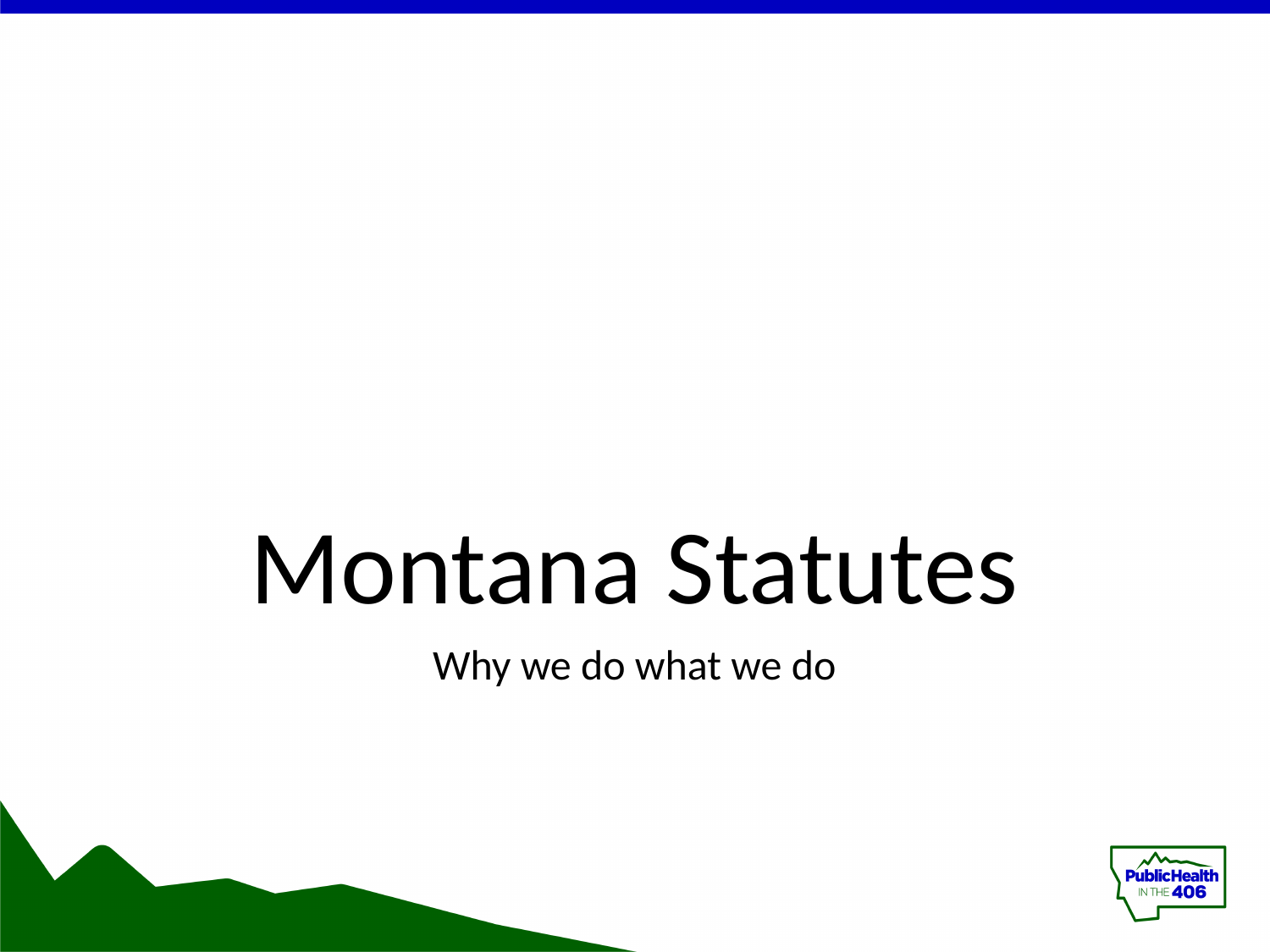

# Montana Statutes
Why we do what we do